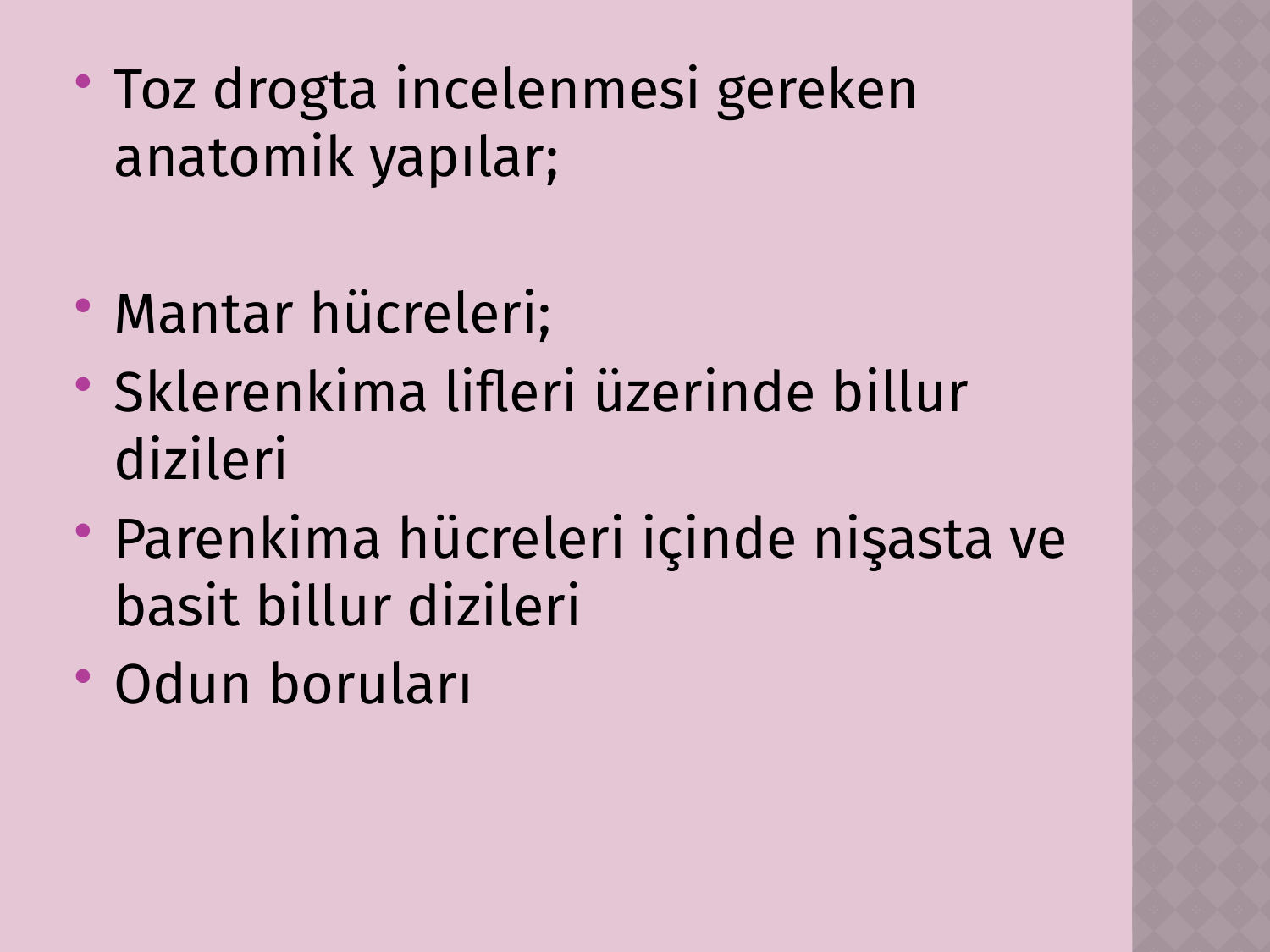

Toz drogta incelenmesi gereken anatomik yapılar;

Mantar hücreleri;
Sklerenkima lifleri üzerinde billur dizileri
Parenkima hücreleri içinde nişasta ve basit billur dizileri
Odun boruları